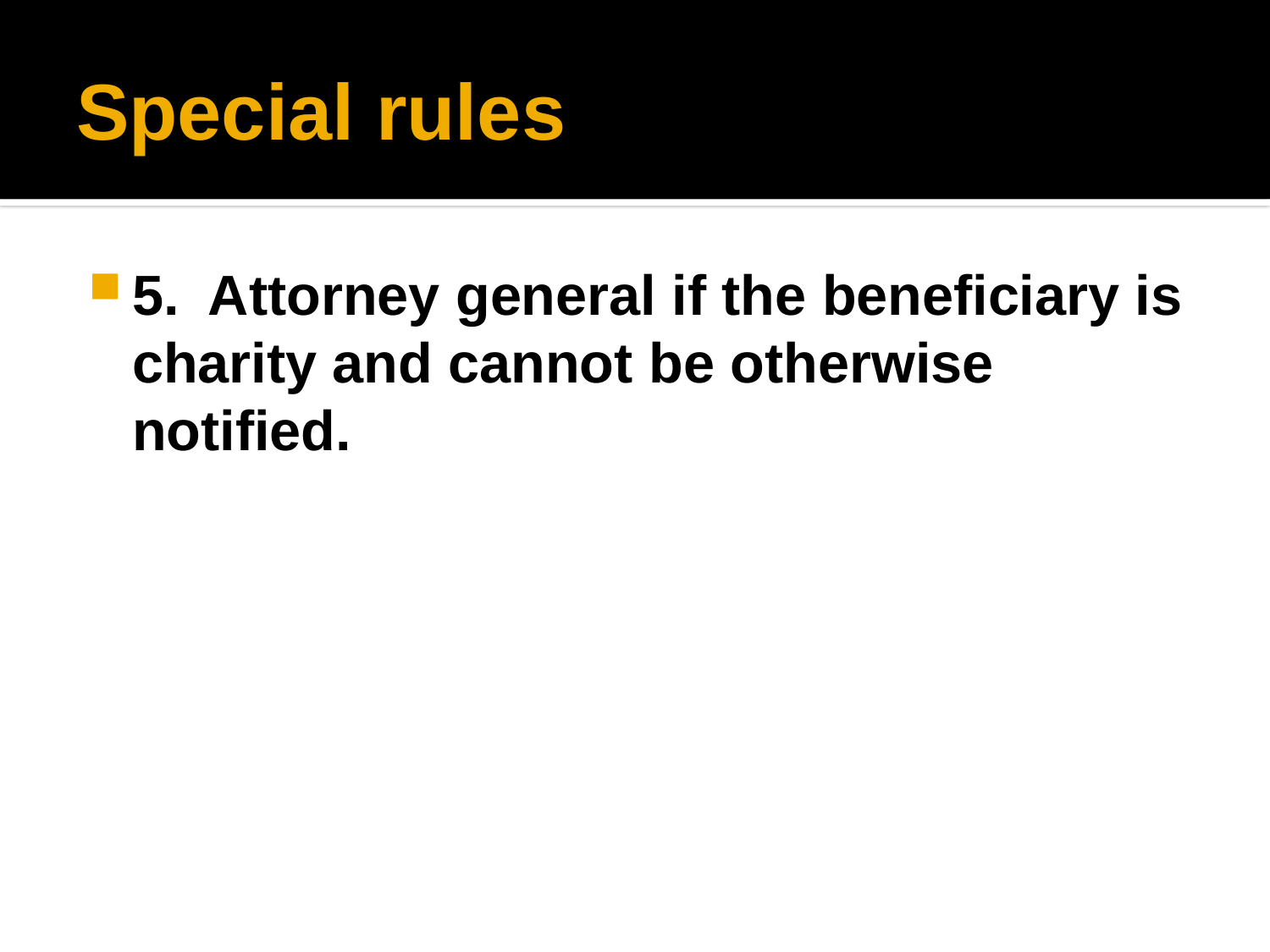

# Special rules
5.  Attorney general if the beneficiary is charity and cannot be otherwise notified.